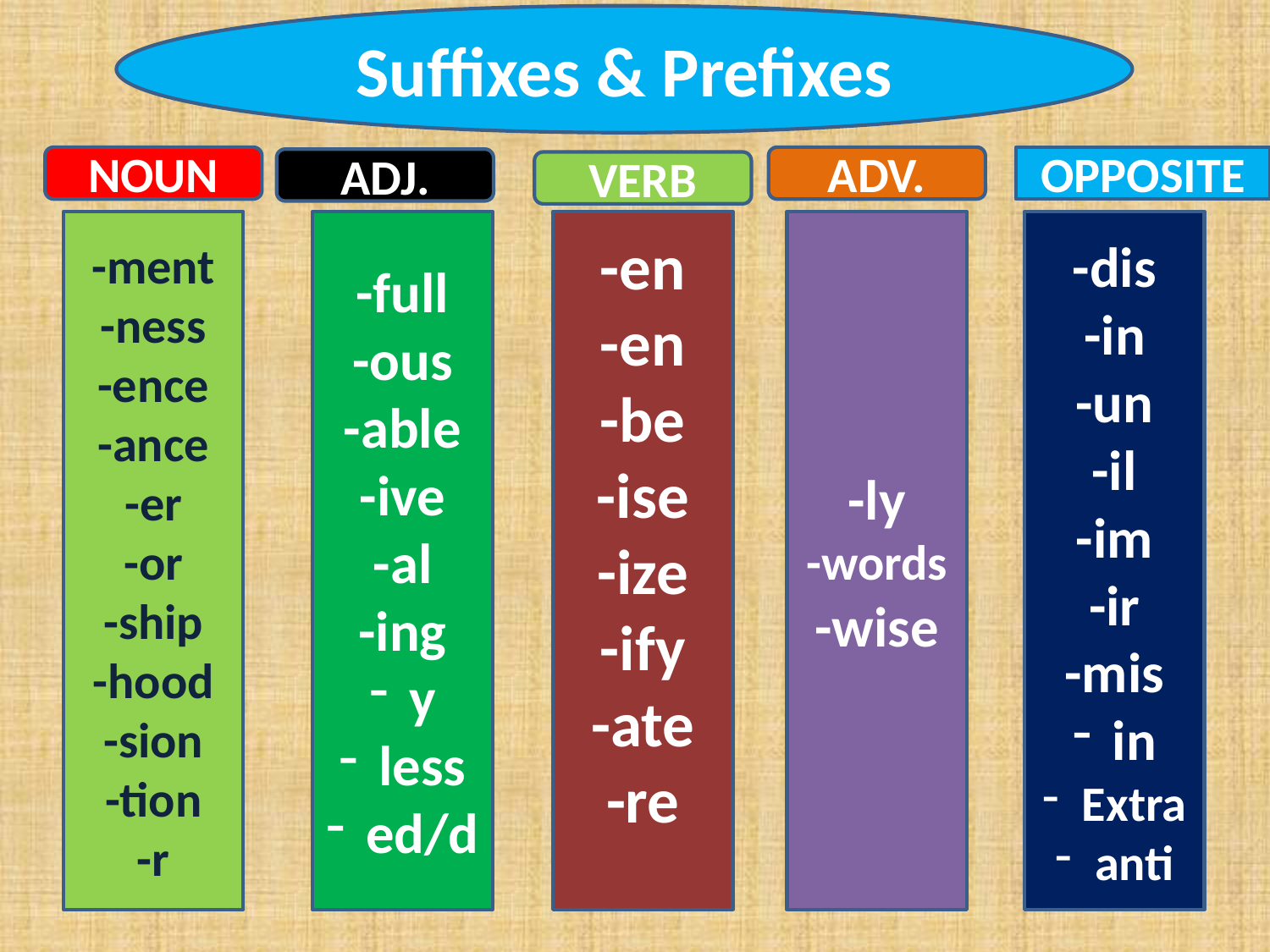

Suffixes & Prefixes
NOUN
ADV.
OPPOSITE
ADJ.
VERB
-ment
-ness
-ence
-ance
-er
-or
-ship
-hood
-sion
-tion
-r
-full
-ous
-able
-ive
-al
-ing
y
less
ed/d
-en
-en
-be
-ise
-ize
-ify
-ate
-re

-ly
-words
-wise
-dis
-in
-un
-il
-im
-ir
-mis
in
Extra
anti